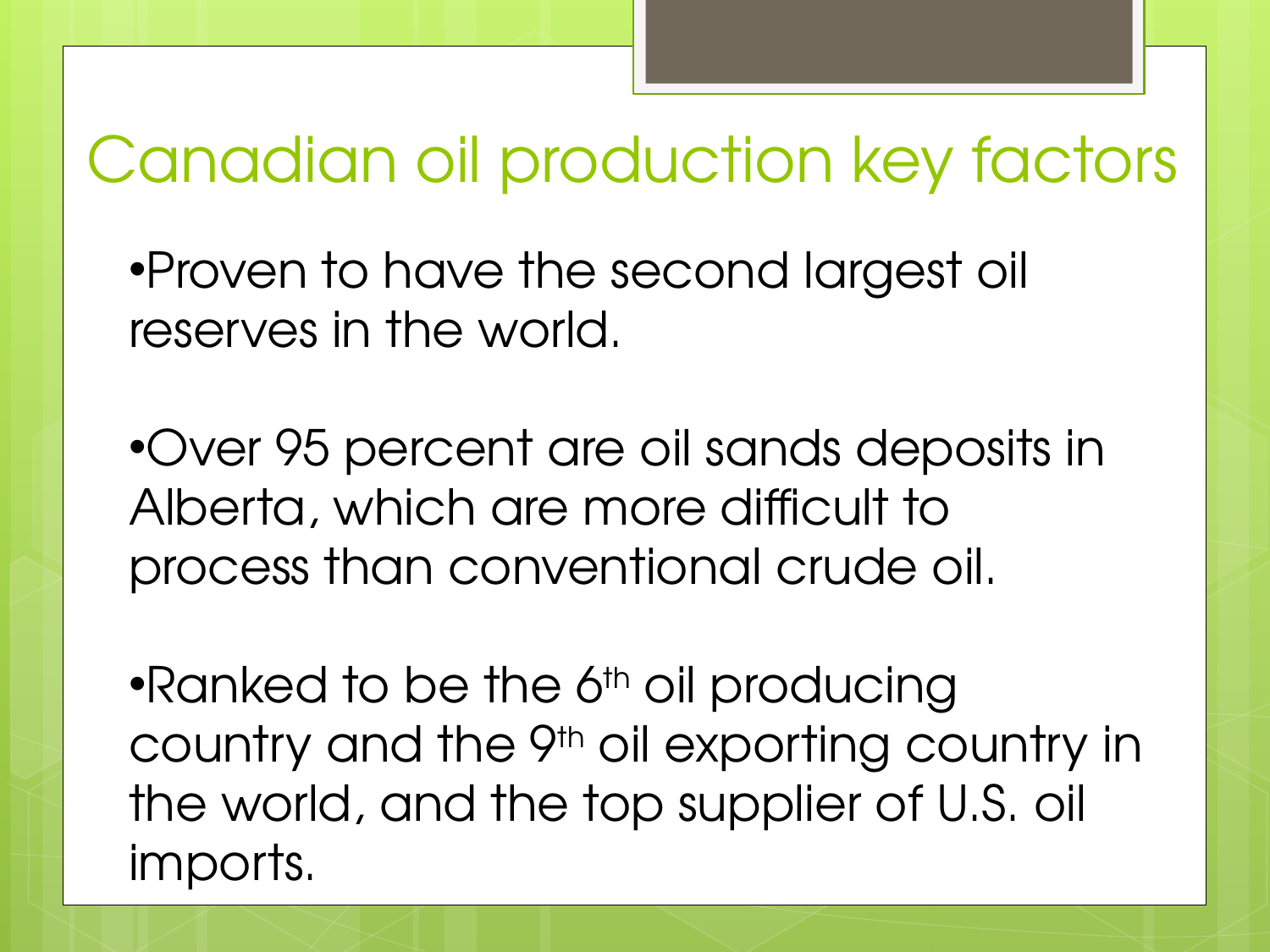

# Canadian oil production key factors
Proven to have the second largest oil reserves in the world.

Over 95 percent are oil sands deposits in Alberta, which are more difficult to process than conventional crude oil.

Ranked to be the 6th oil producing country and the 9th oil exporting country in the world, and the top supplier of U.S. oil imports.